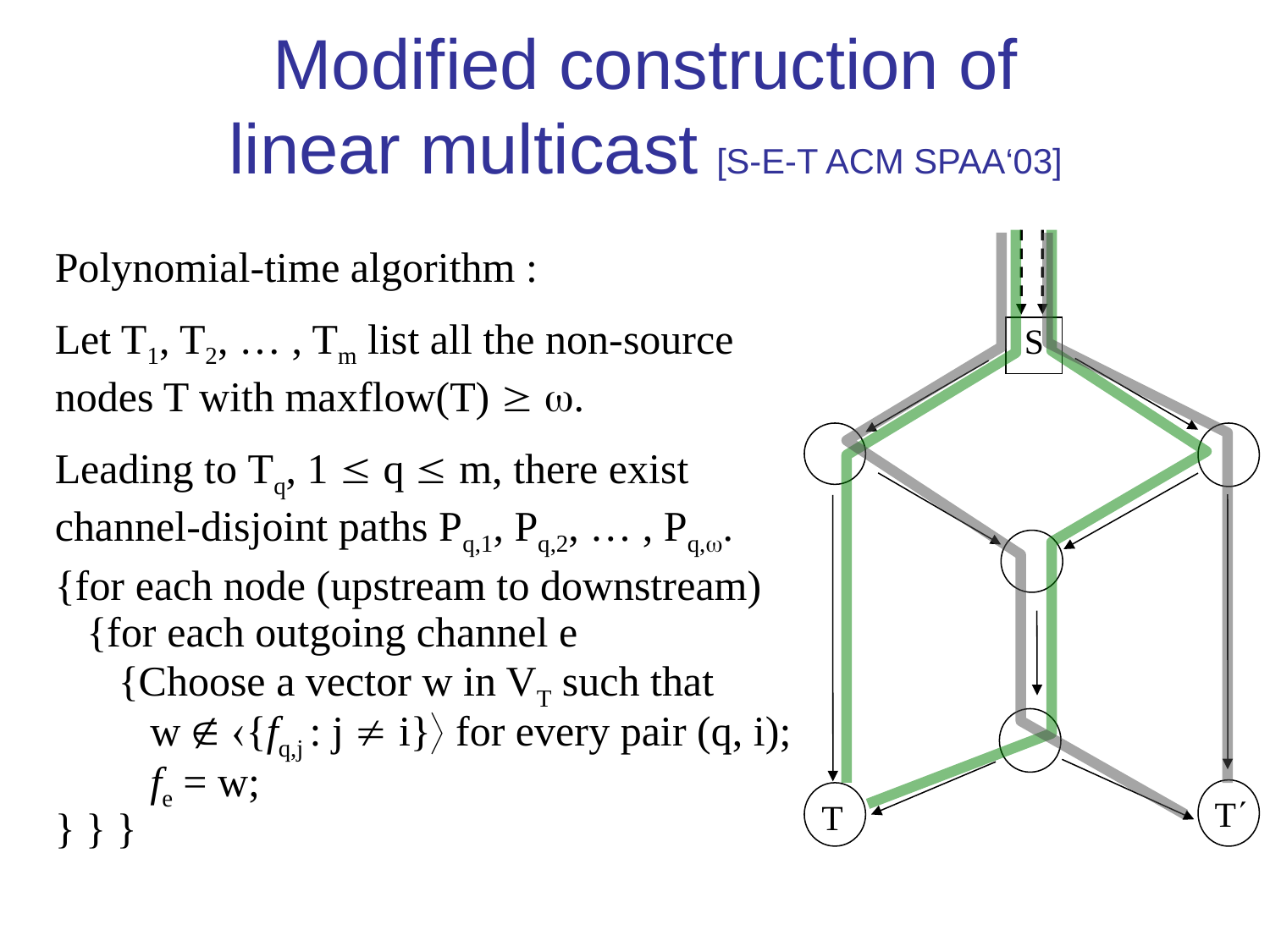

# Modified construction of linear multicast [S-E-T ACM SPAA‘03]

Polynomial-time algorithm :
Let T1, T2, … , Tm list all the non-source nodes T with maxflow(T) ≥ ω.
Leading to Tq, 1 ≤ q ≤ m, there exist channel-disjoint paths Pq,1, Pq,2, … , Pq,ω.
S

{for each node (upstream to downstream)
   {for each outgoing channel e
      {Choose a vector w in VT such that
         w ∉ 〈{fq,j : j ≠ i}〉 for every pair (q, i);
         fe = w;
} } }

T′
T